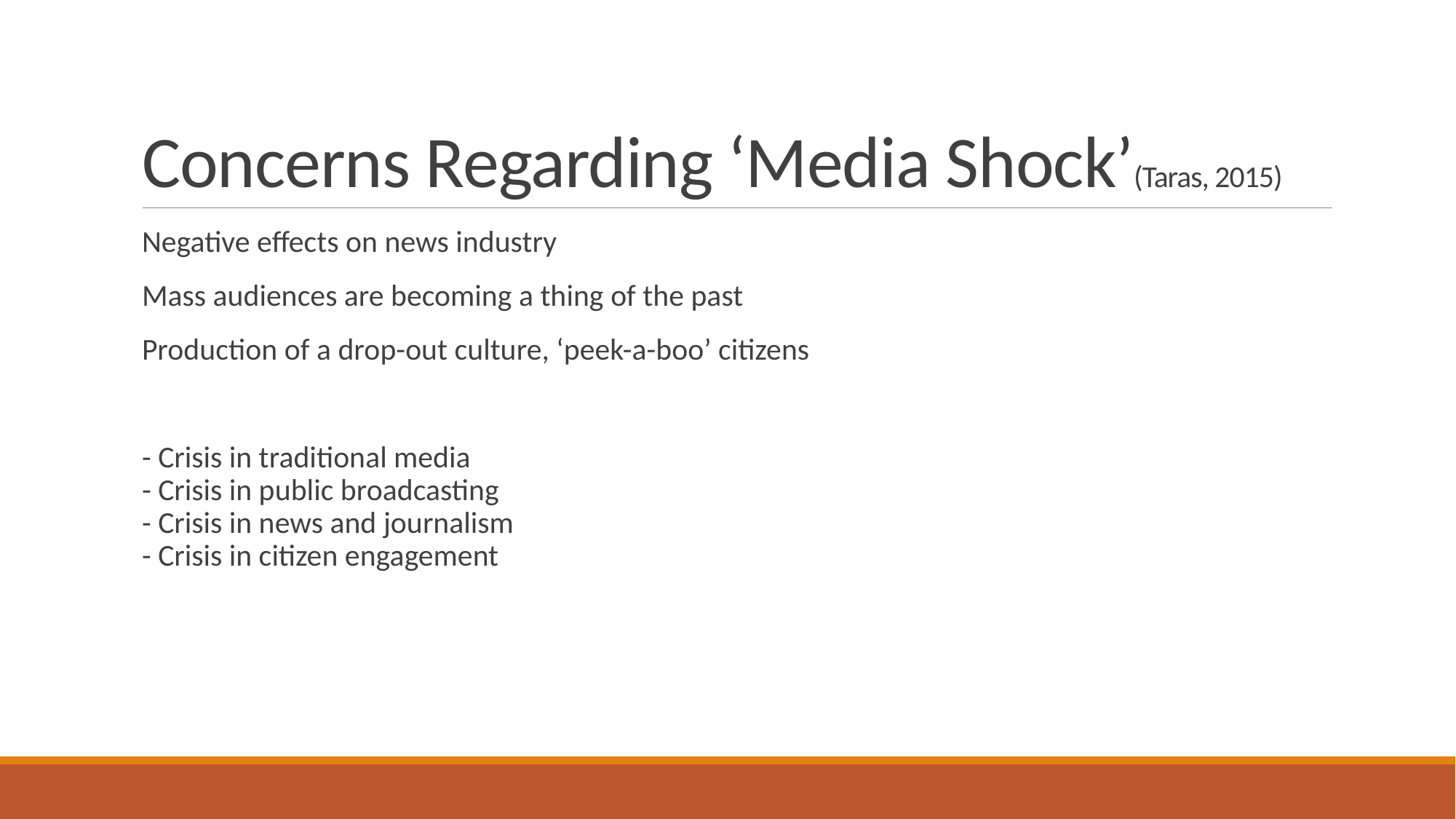

# Concerns Regarding ‘Media Shock’(Taras, 2015)
Negative effects on news industry
Mass audiences are becoming a thing of the past
Production of a drop-out culture, ‘peek-a-boo’ citizens

- Crisis in traditional media
- Crisis in public broadcasting
- Crisis in news and journalism
- Crisis in citizen engagement